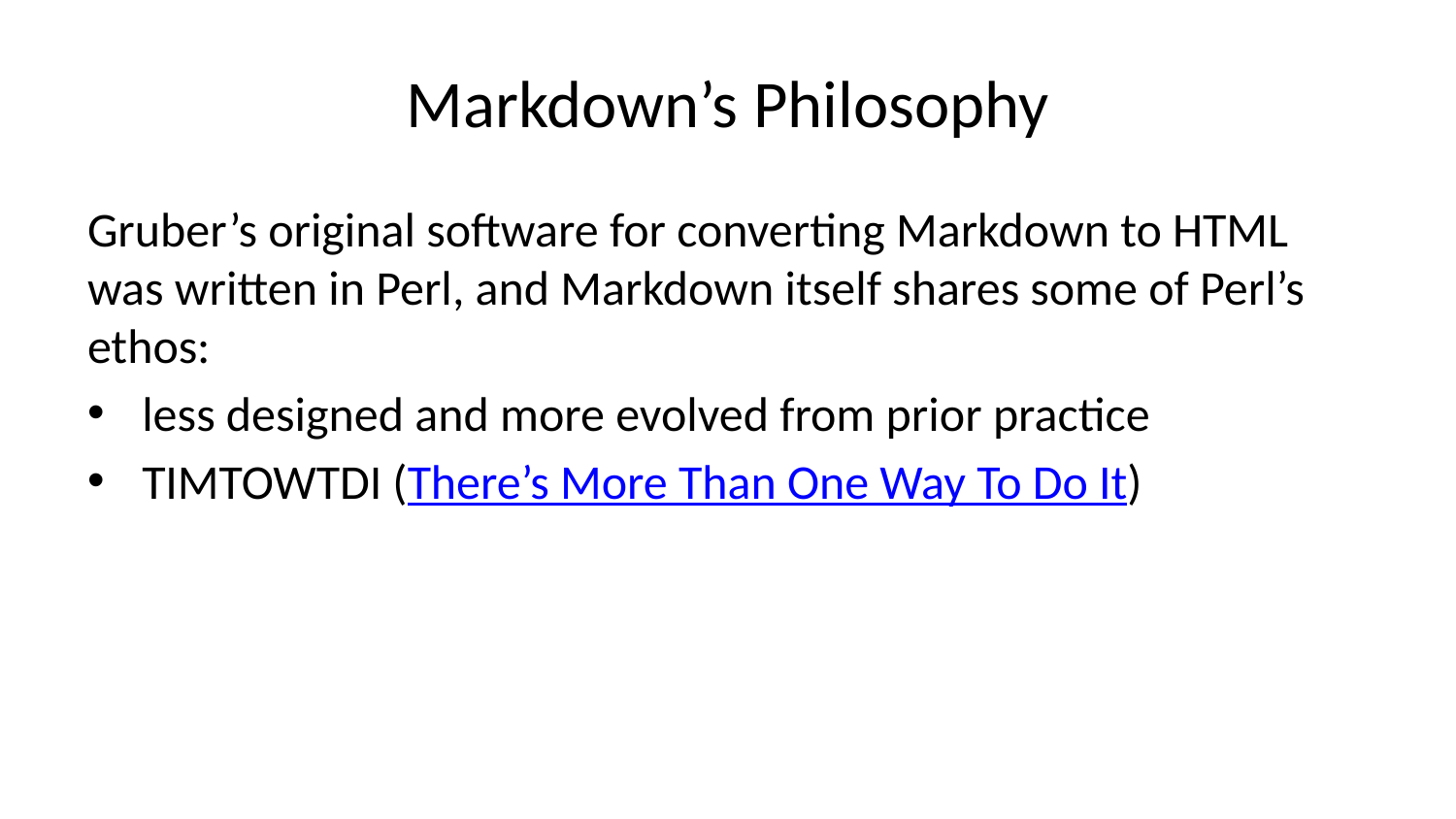

# Markdown’s Philosophy
Gruber’s original software for converting Markdown to HTML was written in Perl, and Markdown itself shares some of Perl’s ethos:
less designed and more evolved from prior practice
TIMTOWTDI (There’s More Than One Way To Do It)